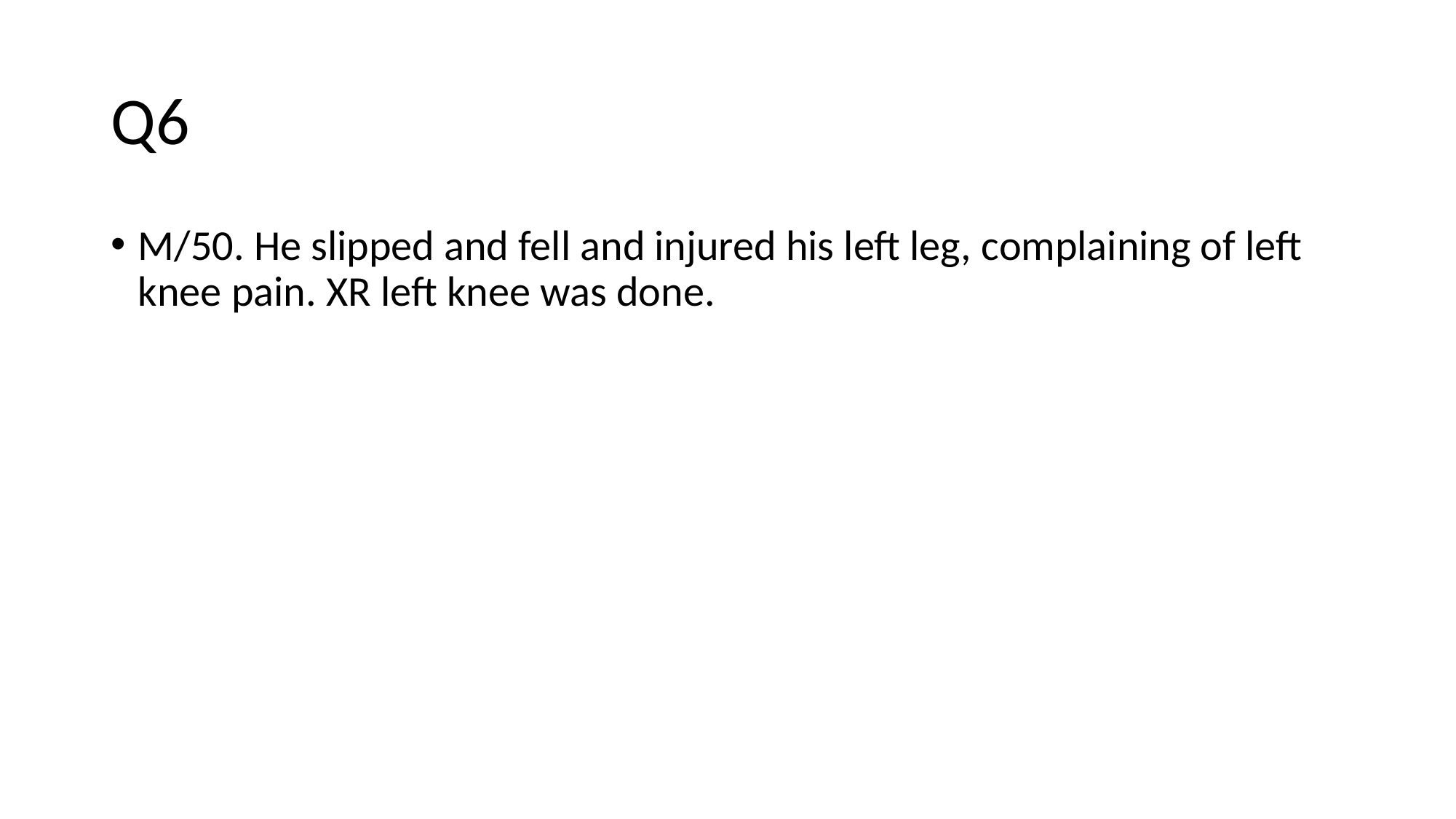

# Q6
M/50. He slipped and fell and injured his left leg, complaining of left knee pain. XR left knee was done.